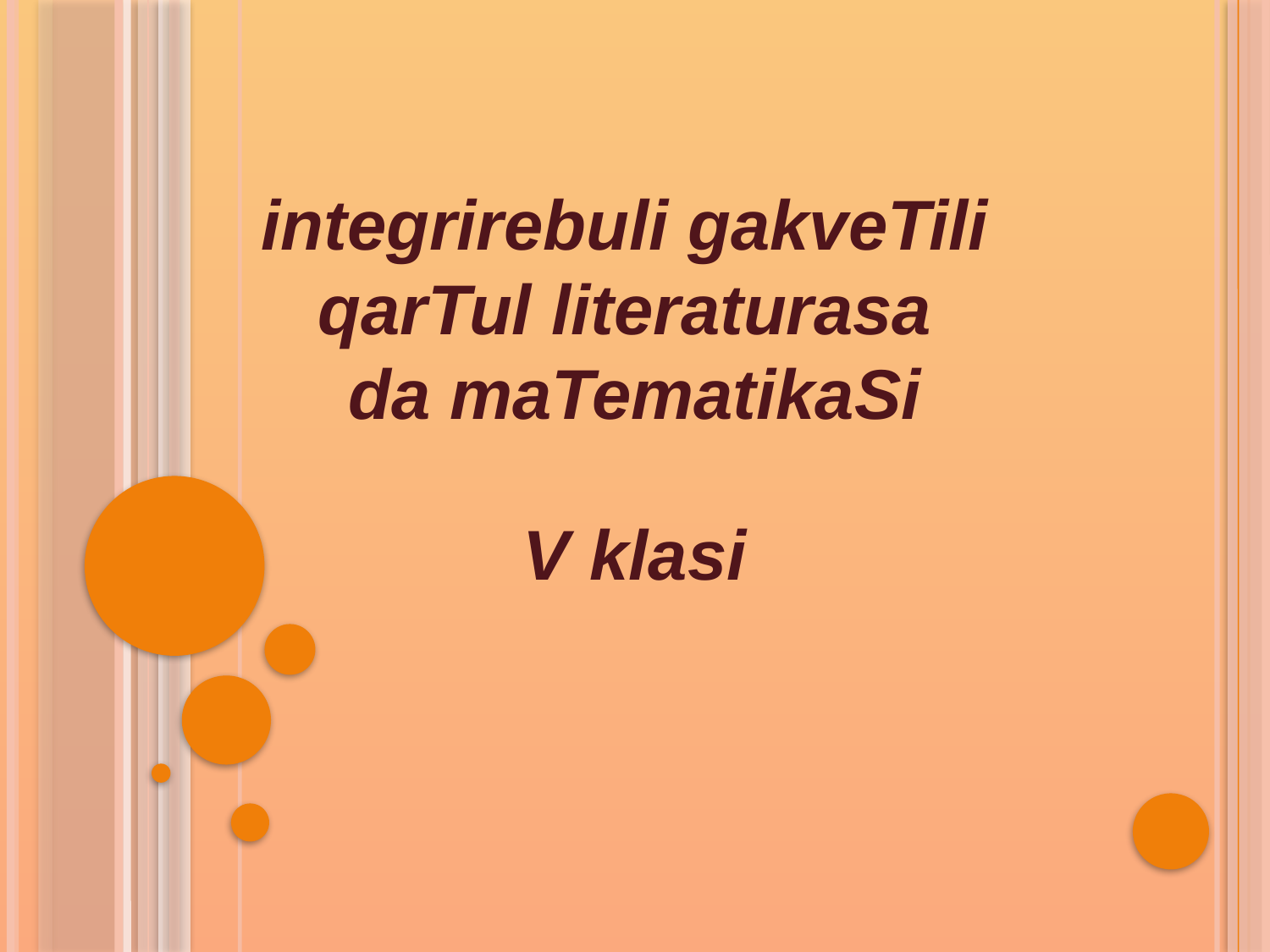

integrirebuli gakveTili
qarTul literaturasa
da maTematikaSi
V klasi